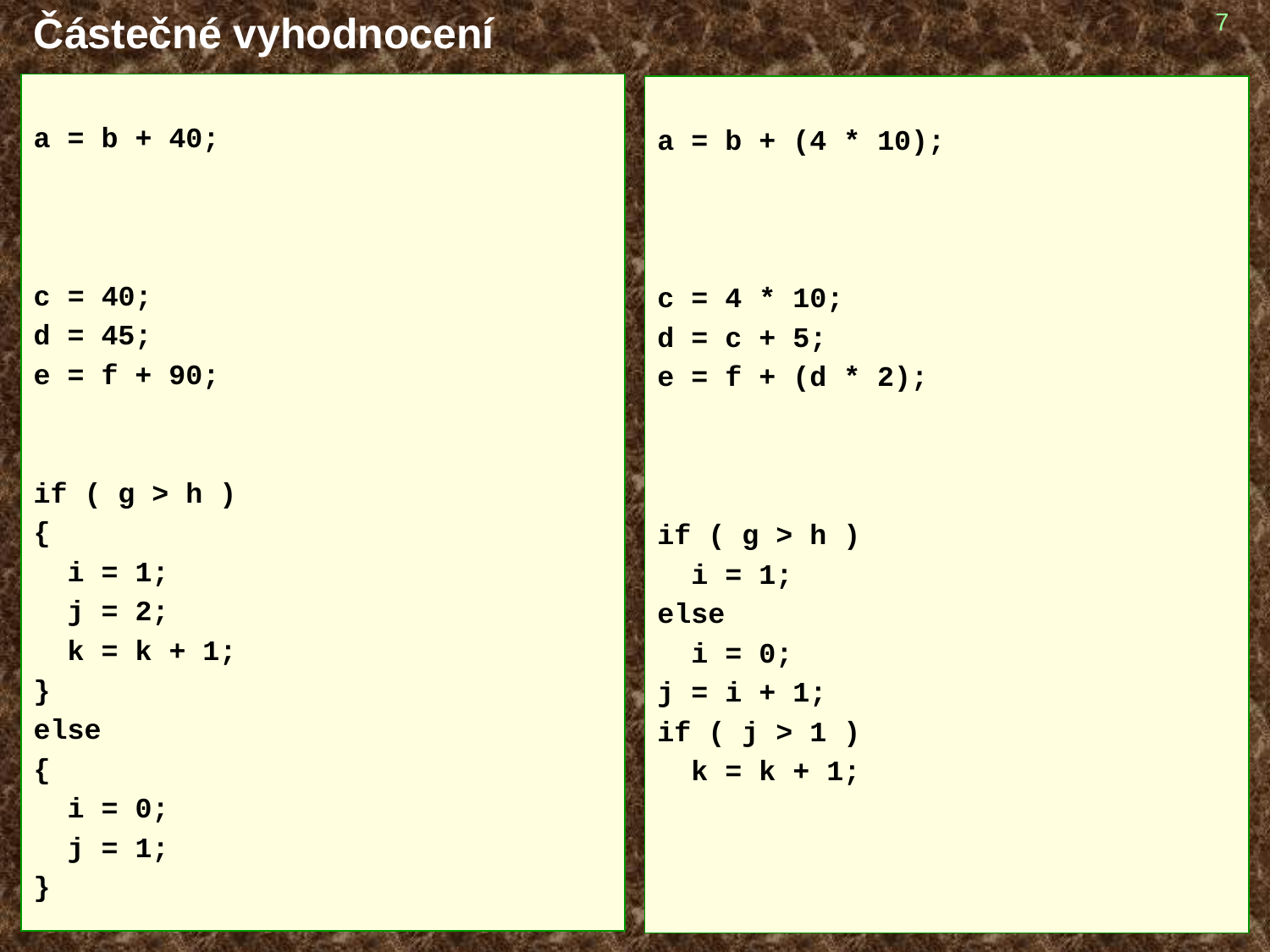

# Částečné vyhodnocení
7

a = b + 40;

c = 40;
d = 45;
e = f + 90;

if ( g > h )
{
  i = 1;
  j = 2;
  k = k + 1;
}
else
{
  i = 0;
  j = 1;
}

a = b + (4 * 10);

c = 4 * 10;
d = c + 5;
e = f + (d * 2);

if ( g > h )
  i = 1;
else
  i = 0;
j = i + 1;
if ( j > 1 )
  k = k + 1;